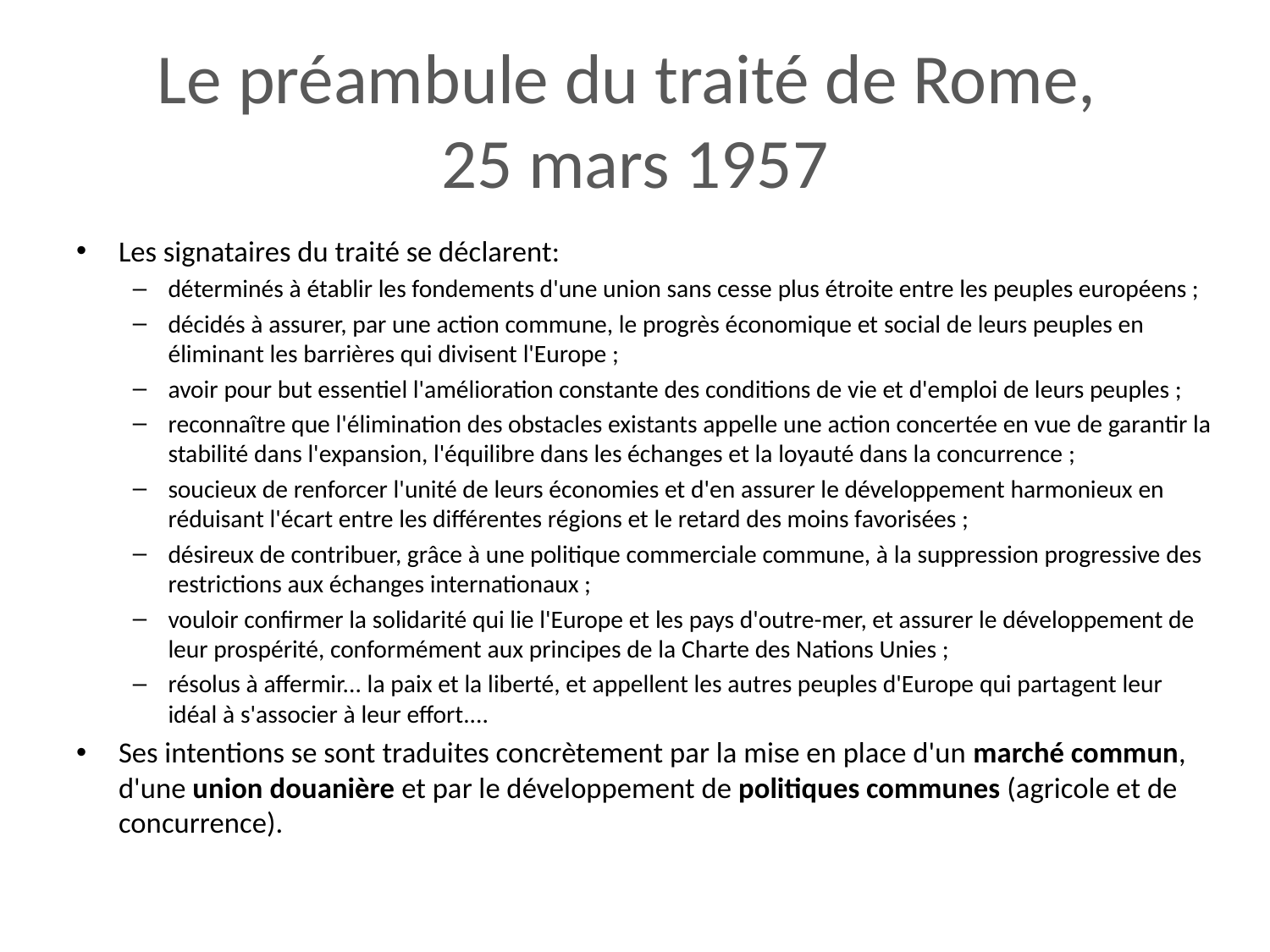

# Le préambule du traité de Rome, 25 mars 1957
Les signataires du traité se déclarent:
déterminés à établir les fondements d'une union sans cesse plus étroite entre les peuples européens ;
décidés à assurer, par une action commune, le progrès économique et social de leurs peuples en éliminant les barrières qui divisent l'Europe ;
avoir pour but essentiel l'amélioration constante des conditions de vie et d'emploi de leurs peuples ;
reconnaître que l'élimination des obstacles existants appelle une action concertée en vue de garantir la stabilité dans l'expansion, l'équilibre dans les échanges et la loyauté dans la concurrence ;
soucieux de renforcer l'unité de leurs économies et d'en assurer le développement harmonieux en réduisant l'écart entre les différentes régions et le retard des moins favorisées ;
désireux de contribuer, grâce à une politique commerciale commune, à la suppression progressive des restrictions aux échanges internationaux ;
vouloir confirmer la solidarité qui lie l'Europe et les pays d'outre-mer, et assurer le développement de leur prospérité, conformément aux principes de la Charte des Nations Unies ;
résolus à affermir... la paix et la liberté, et appellent les autres peuples d'Europe qui partagent leur idéal à s'associer à leur effort....
Ses intentions se sont traduites concrètement par la mise en place d'un marché commun, d'une union douanière et par le développement de politiques communes (agricole et de concurrence).